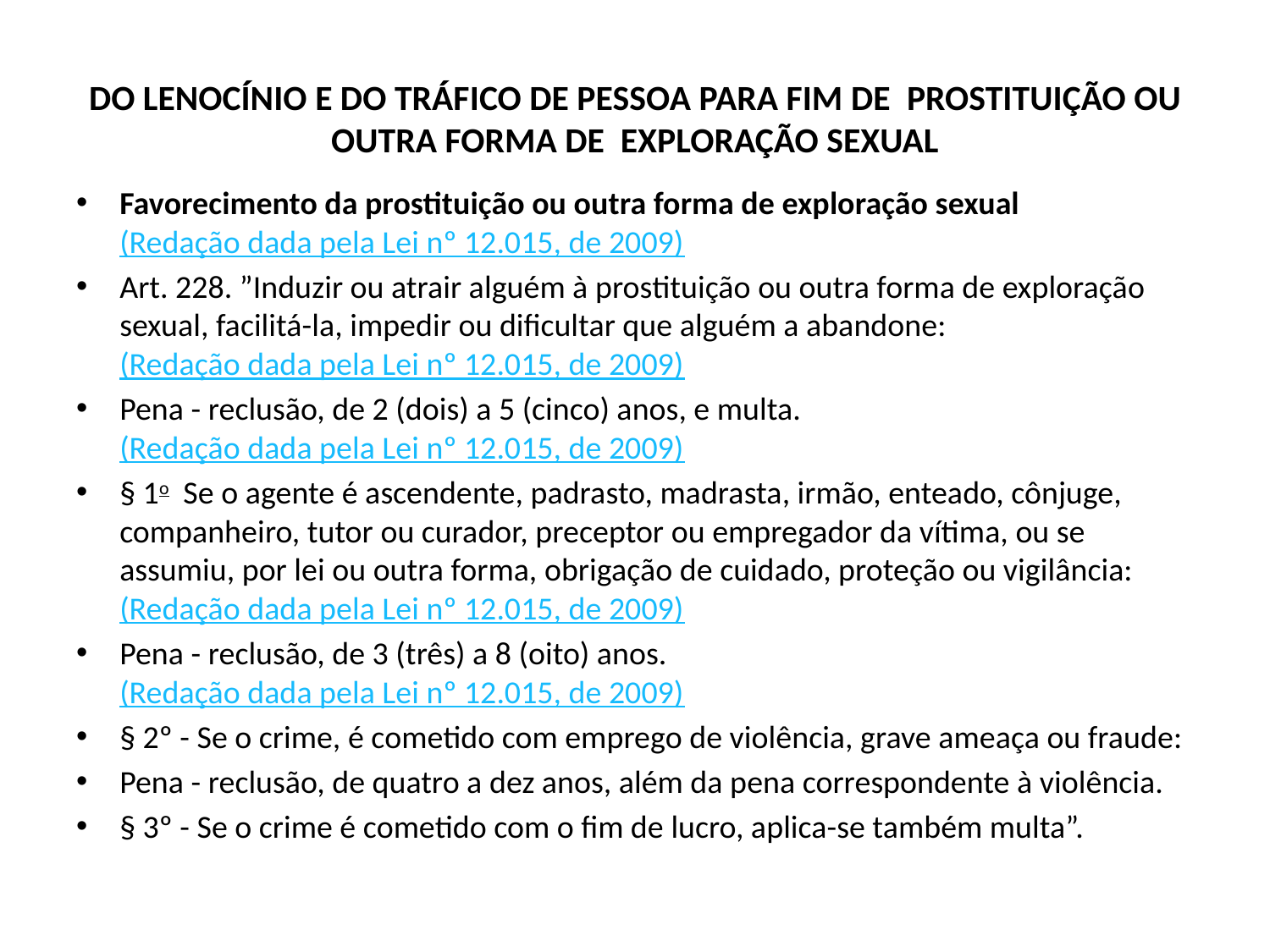

# DO LENOCÍNIO E DO TRÁFICO DE PESSOA PARA FIM DE  PROSTITUIÇÃO OU OUTRA FORMA DE  EXPLORAÇÃO SEXUAL
Favorecimento da prostituição ou outra forma de exploração sexual  (Redação dada pela Lei nº 12.015, de 2009)
Art. 228. ”Induzir ou atrair alguém à prostituição ou outra forma de exploração sexual, facilitá-la, impedir ou dificultar que alguém a abandone: (Redação dada pela Lei nº 12.015, de 2009)
Pena - reclusão, de 2 (dois) a 5 (cinco) anos, e multa. (Redação dada pela Lei nº 12.015, de 2009)
§ 1o  Se o agente é ascendente, padrasto, madrasta, irmão, enteado, cônjuge, companheiro, tutor ou curador, preceptor ou empregador da vítima, ou se assumiu, por lei ou outra forma, obrigação de cuidado, proteção ou vigilância: (Redação dada pela Lei nº 12.015, de 2009)
Pena - reclusão, de 3 (três) a 8 (oito) anos. (Redação dada pela Lei nº 12.015, de 2009)
§ 2º - Se o crime, é cometido com emprego de violência, grave ameaça ou fraude:
Pena - reclusão, de quatro a dez anos, além da pena correspondente à violência.
§ 3º - Se o crime é cometido com o fim de lucro, aplica-se também multa”.